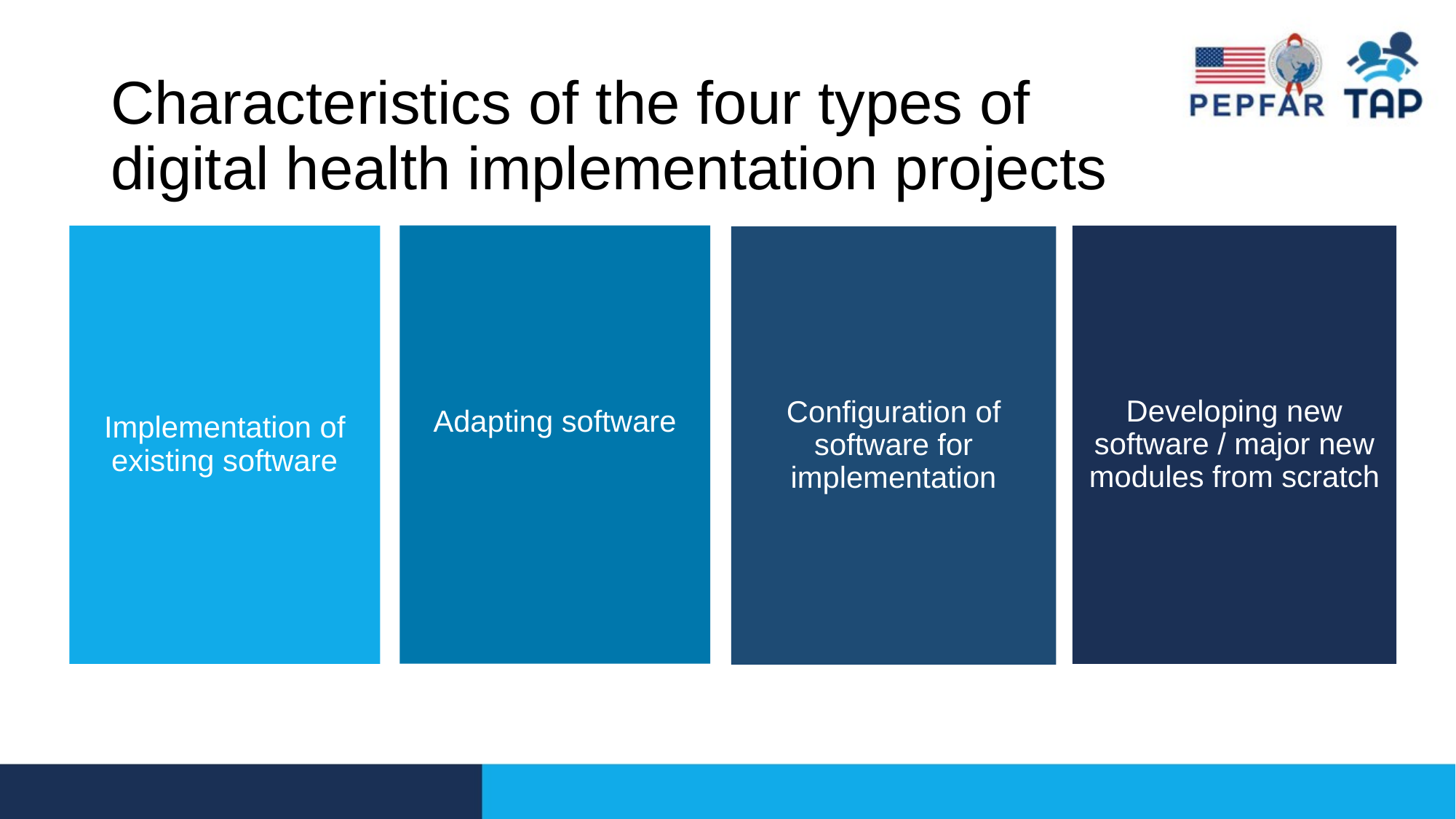

# Characteristics of the four types of digital health implementation projects

Adapting software

Developing new software / major new modules from scratch
Implementation of existing software
Configuration of software for implementation